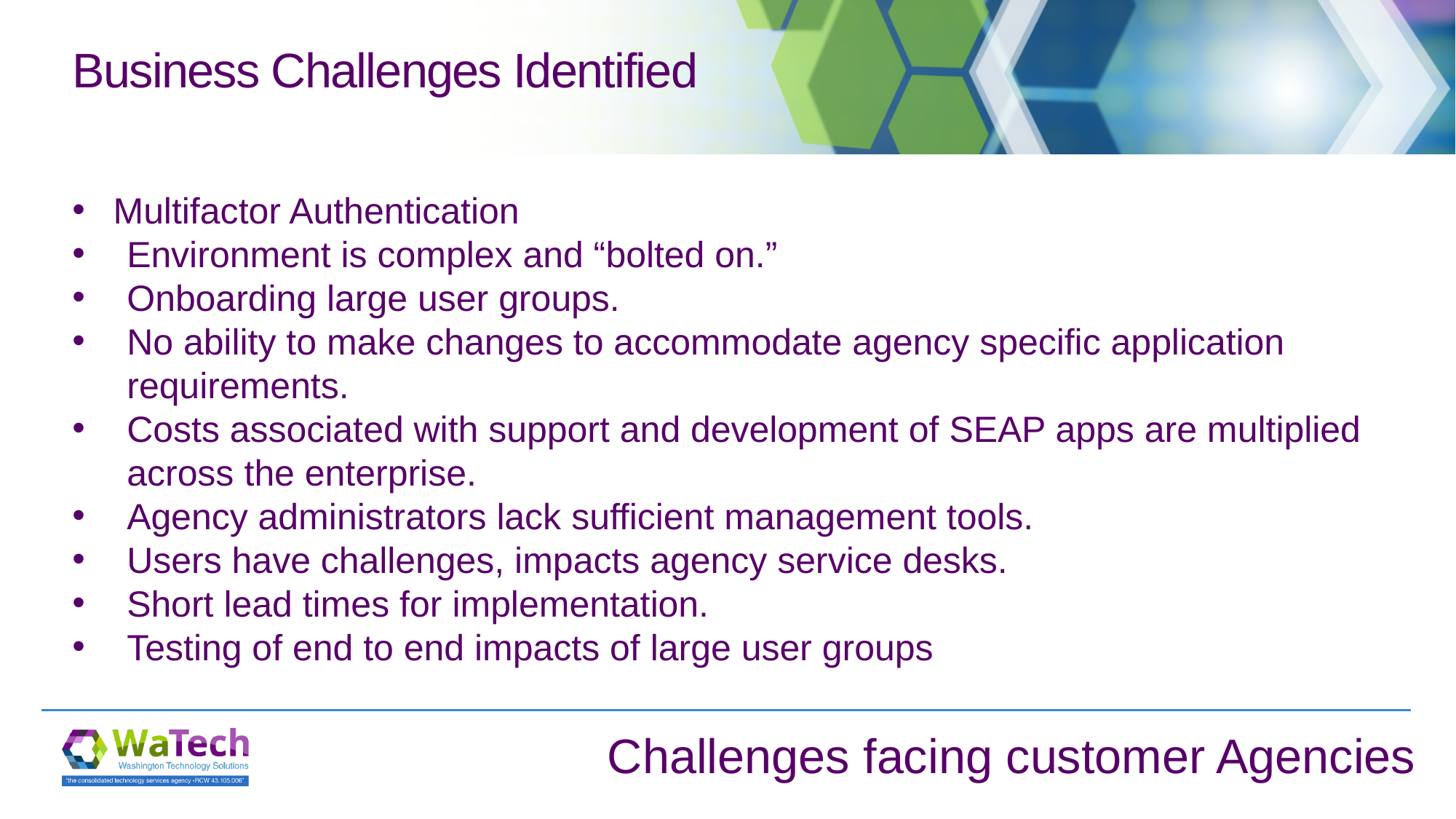

# Business Challenges Identified
Multifactor Authentication
Environment is complex and “bolted on.”
Onboarding large user groups.
No ability to make changes to accommodate agency specific application requirements.
Costs associated with support and development of SEAP apps are multiplied across the enterprise.
Agency administrators lack sufficient management tools.
Users have challenges, impacts agency service desks.
Short lead times for implementation.
Testing of end to end impacts of large user groups
Challenges facing customer Agencies